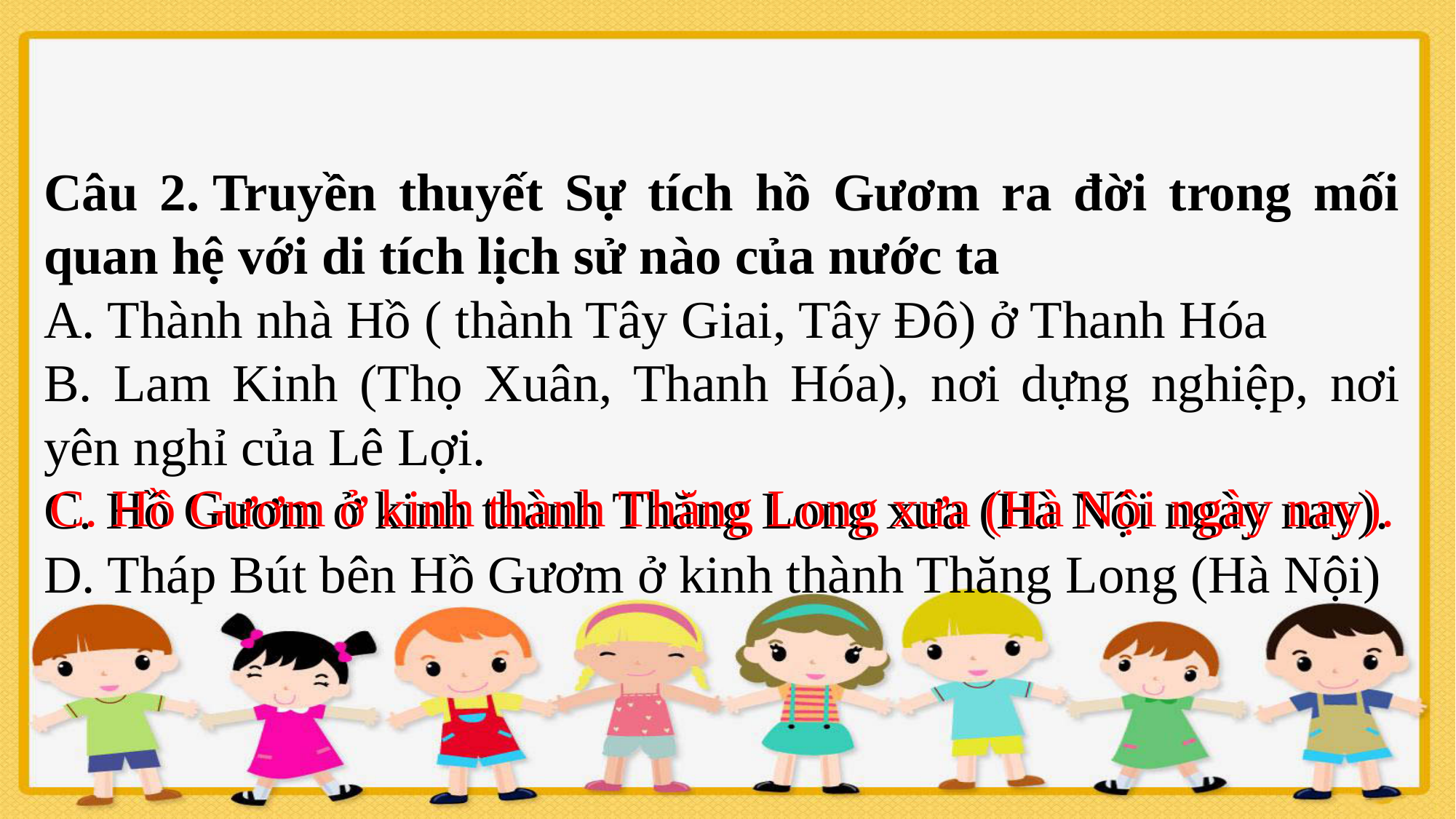

Câu 2. Truyền thuyết Sự tích hồ Gươm ra đời trong mối quan hệ với di tích lịch sử nào của nước ta
A. Thành nhà Hồ ( thành Tây Giai, Tây Đô) ở Thanh Hóa
B. Lam Kinh (Thọ Xuân, Thanh Hóa), nơi dựng nghiệp, nơi yên nghỉ của Lê Lợi.
C. Hồ Gươm ở kinh thành Thăng Long xưa (Hà Nội ngày nay).
D. Tháp Bút bên Hồ Gươm ở kinh thành Thăng Long (Hà Nội)
C. Hồ Gươm ở kinh thành Thăng Long xưa (Hà Nội ngày nay).